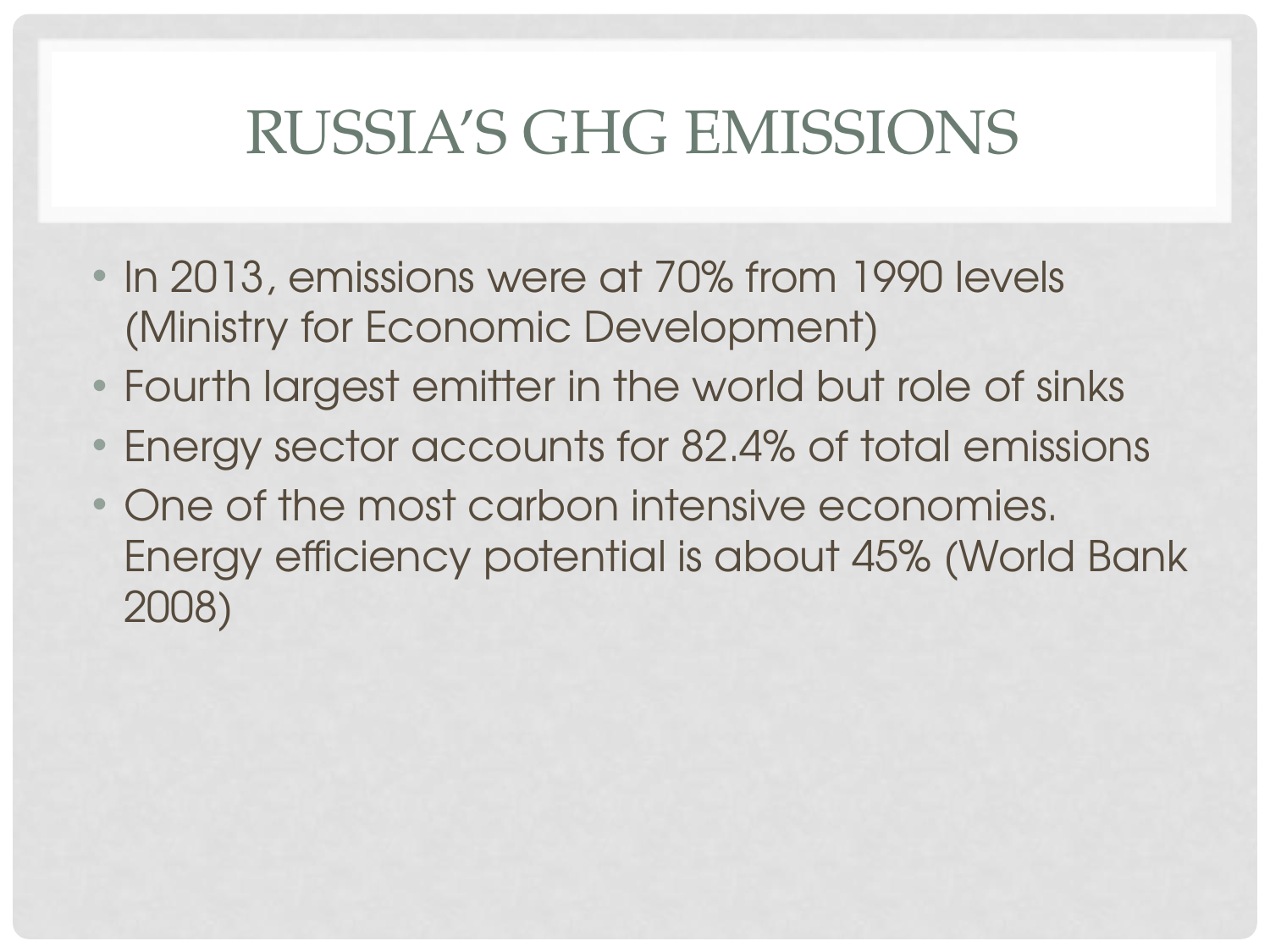

Russia’s GHG emissions
In 2013, emissions were at 70% from 1990 levels (Ministry for Economic Development)
Fourth largest emitter in the world but role of sinks
Energy sector accounts for 82.4% of total emissions
One of the most carbon intensive economies. Energy efficiency potential is about 45% (World Bank 2008)